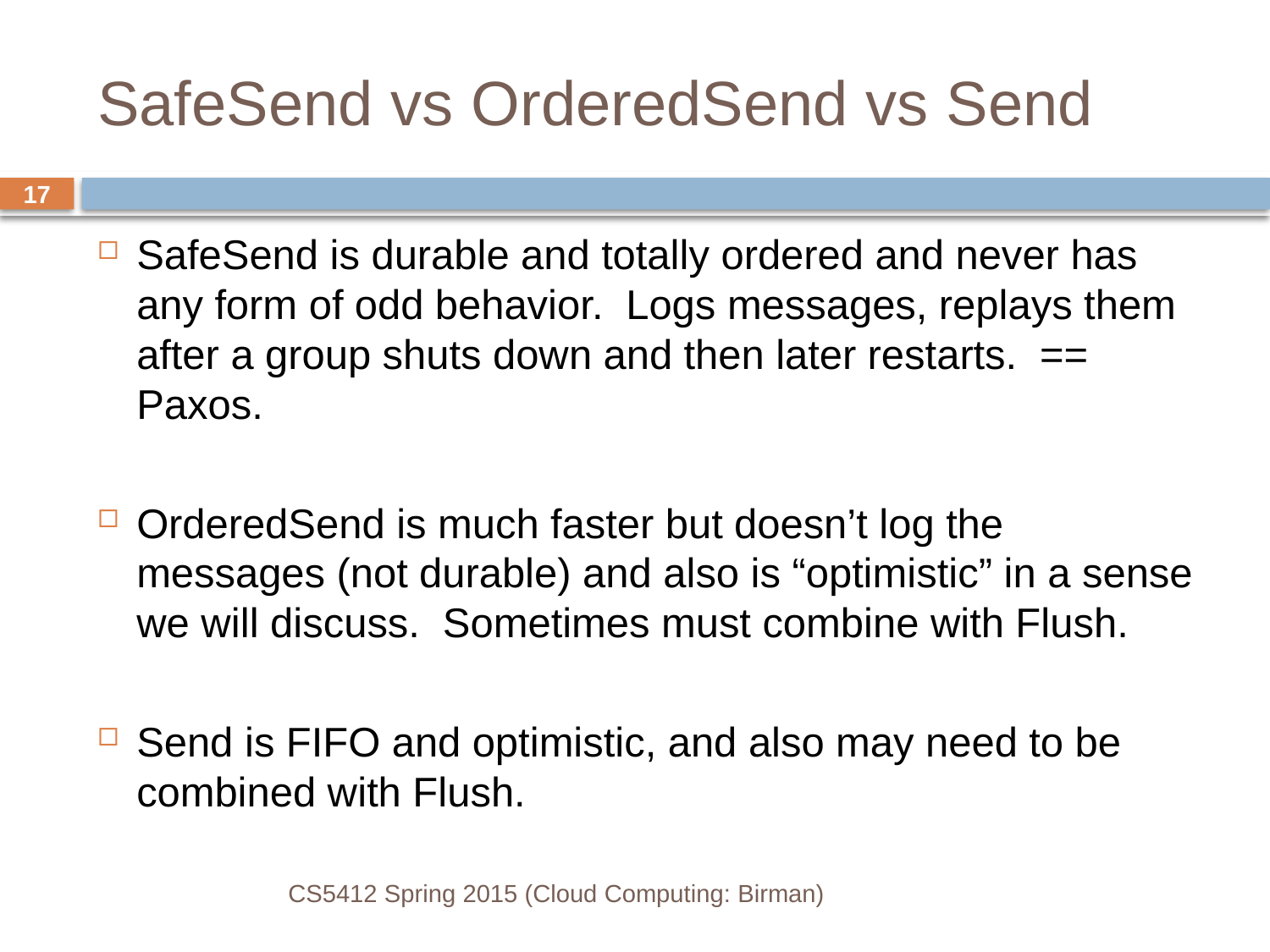

# SafeSend vs OrderedSend vs Send
17
SafeSend is durable and totally ordered and never has any form of odd behavior.  Logs messages, replays them after a group shuts down and then later restarts.  == Paxos.

OrderedSend is much faster but doesn’t log the messages (not durable) and also is “optimistic” in a sense we will discuss.  Sometimes must combine with Flush.

Send is FIFO and optimistic, and also may need to be combined with Flush.

CS5412 Spring 2015 (Cloud Computing: Birman)